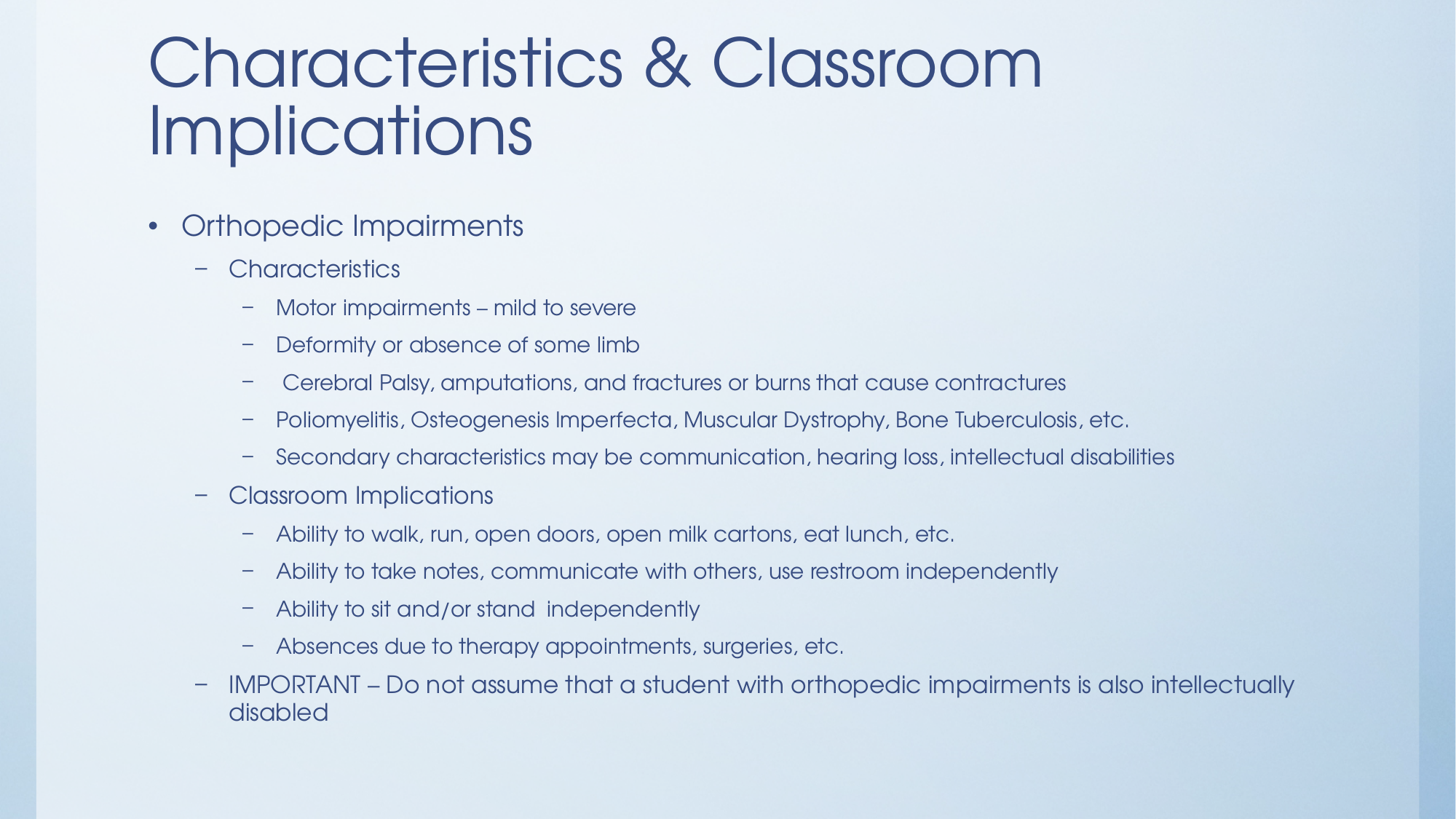

# Characteristics & Classroom Implications
Orthopedic Impairments
Characteristics
Motor impairments – mild to severe
Deformity or absence of some limb
 Cerebral Palsy, amputations, and fractures or burns that cause contractures
Poliomyelitis, Osteogenesis Imperfecta, Muscular Dystrophy, Bone Tuberculosis, etc.
Secondary characteristics may be communication, hearing loss, intellectual disabilities
Classroom Implications
Ability to walk, run, open doors, open milk cartons, eat lunch, etc.
Ability to take notes, communicate with others, use restroom independently
Ability to sit and/or stand  independently
Absences due to therapy appointments, surgeries, etc.
IMPORTANT – Do not assume that a student with orthopedic impairments is also intellectually disabled